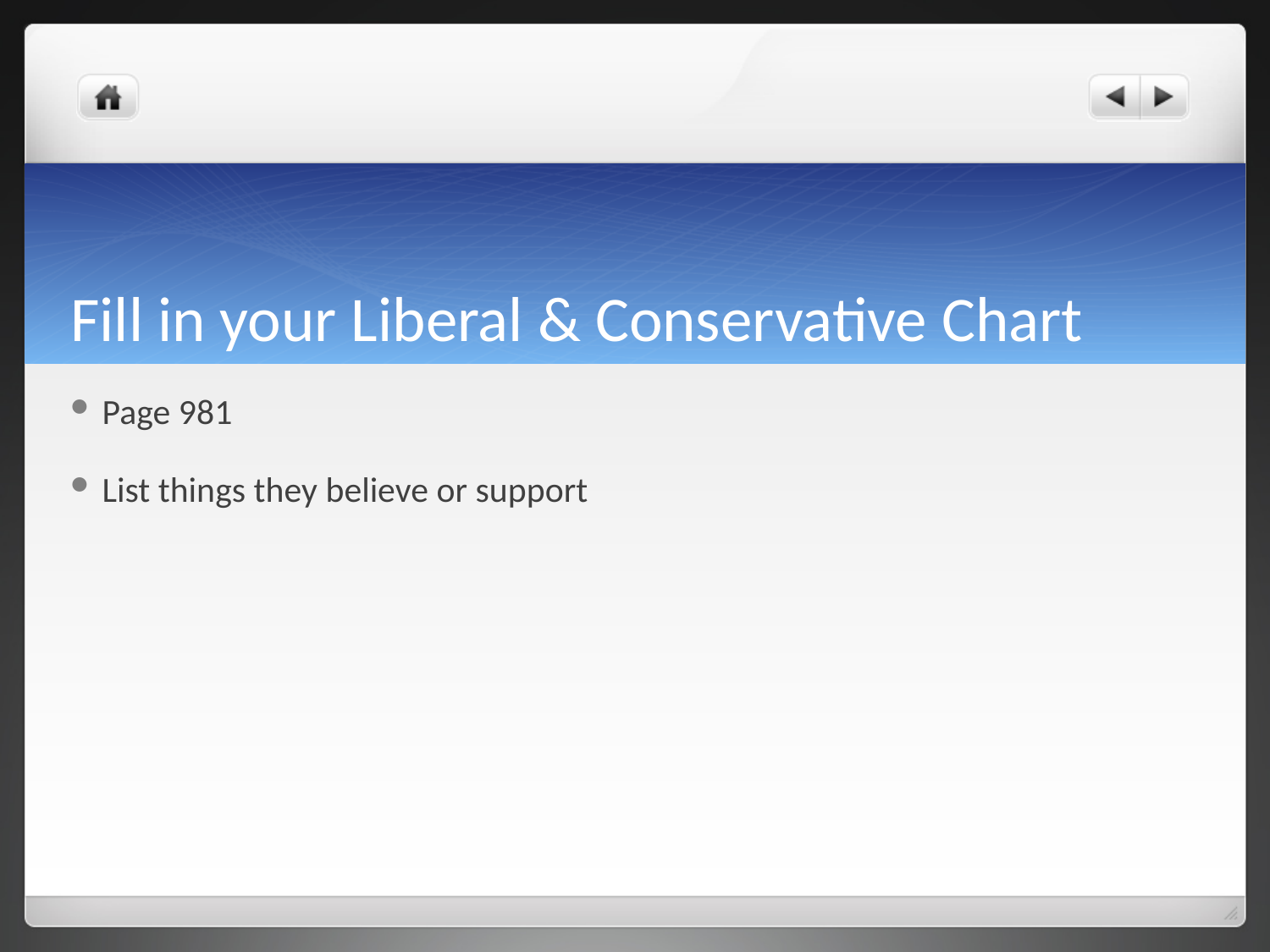

# Fill in your Liberal & Conservative Chart
Page 981
List things they believe or support